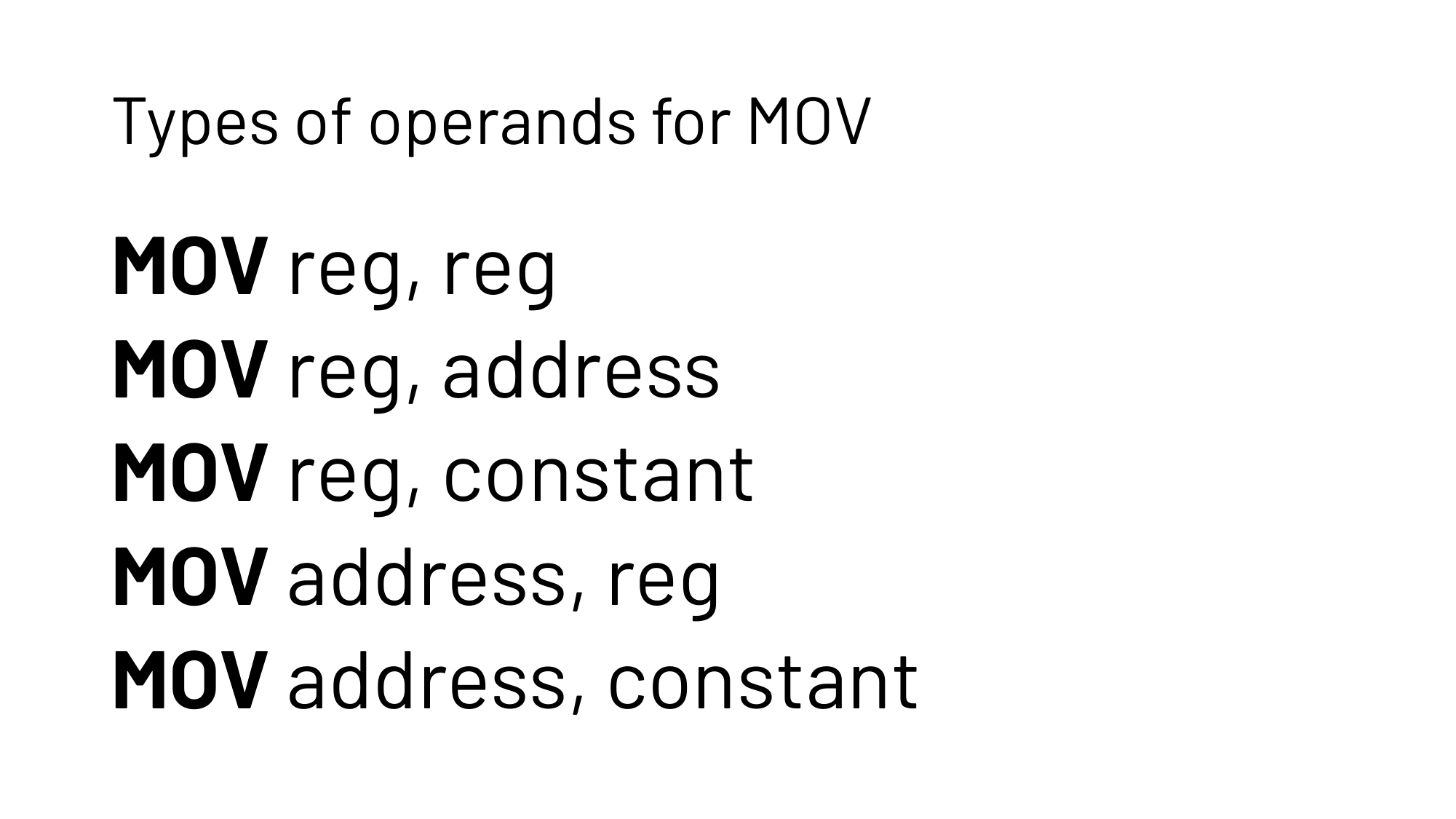

# Types of operands for MOV
MOV reg, reg
MOV reg, address
MOV reg, constant
MOV address, reg
MOV address, constant